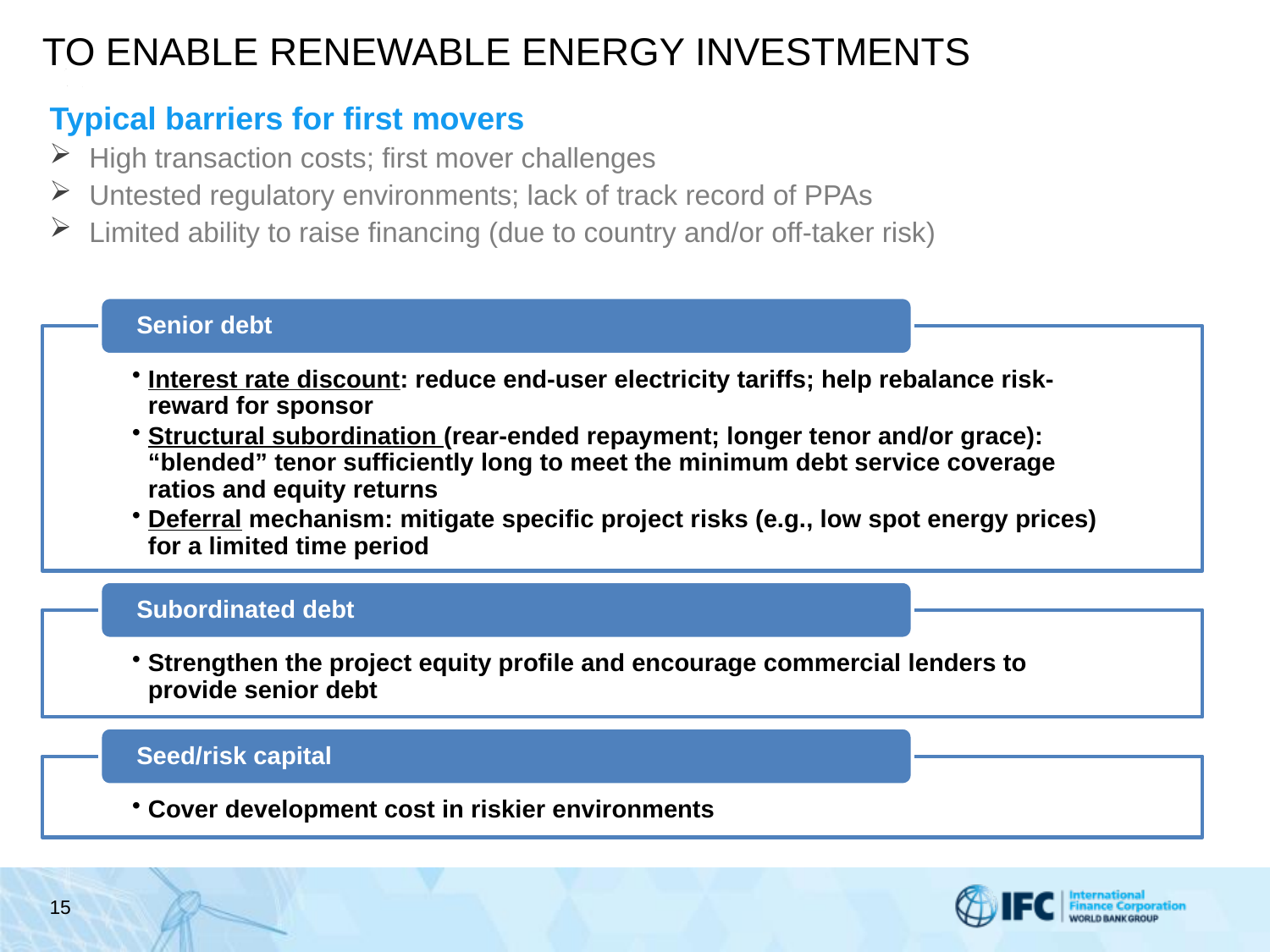

# TO ENABLE RENEWABLE ENERGY INVESTMENTS
Typical barriers for first movers
High transaction costs; first mover challenges
Untested regulatory environments; lack of track record of PPAs
Limited ability to raise financing (due to country and/or off-taker risk)

Interest rate discount: reduce end-user electricity tariffs; help rebalance risk-reward for sponsor
Structural subordination (rear-ended repayment; longer tenor and/or grace): “blended” tenor sufficiently long to meet the minimum debt service coverage ratios and equity returns
Deferral mechanism: mitigate specific project risks (e.g., low spot energy prices) for a limited time period
Senior debt
Strengthen the project equity profile and encourage commercial lenders to provide senior debt
Subordinated debt
Cover development cost in riskier environments
Seed/risk capital
15